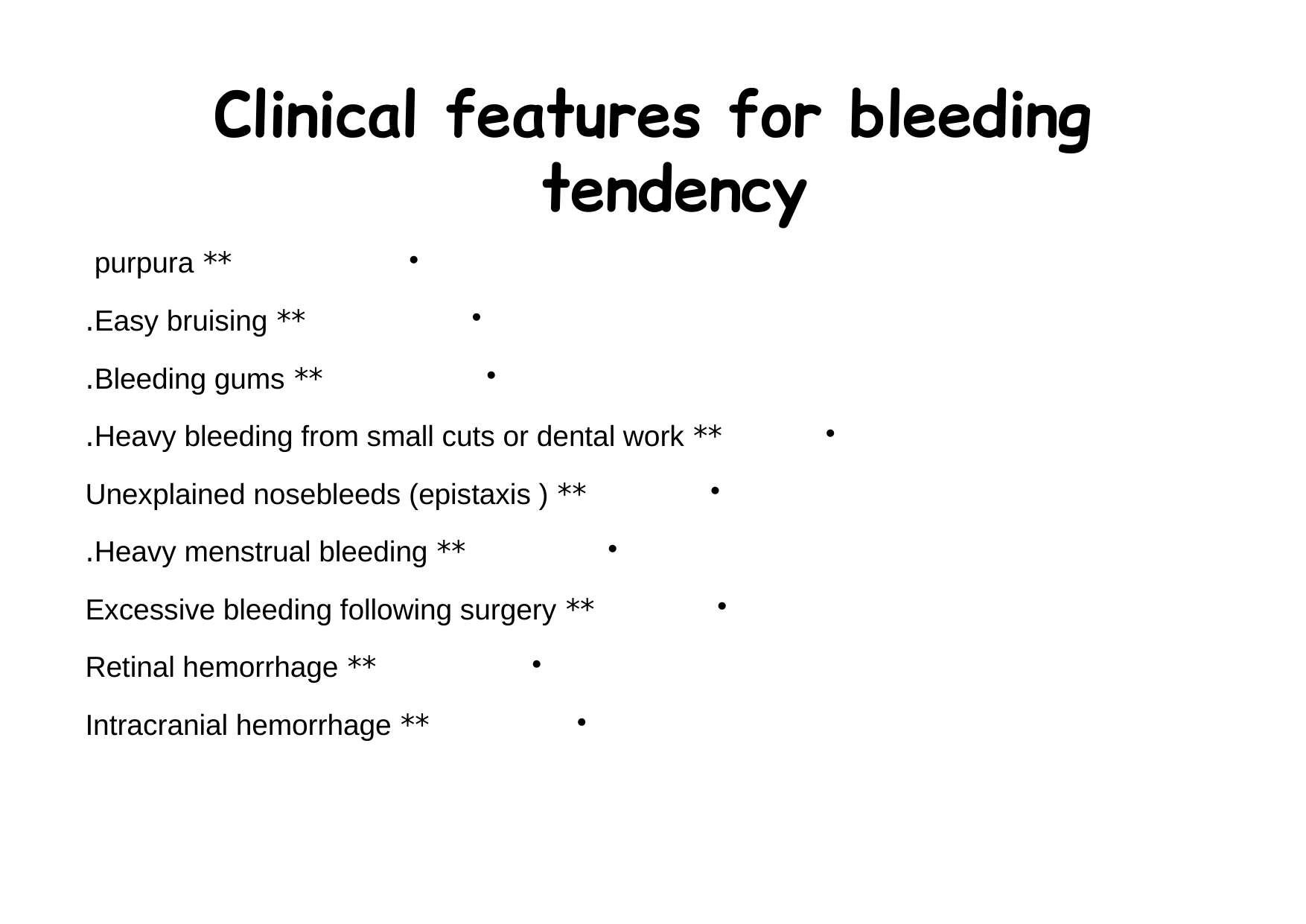

# Clinical features for bleeding tendency
** purpura
** Easy bruising.
** Bleeding gums.
** Heavy bleeding from small cuts or dental work.
** Unexplained nosebleeds (epistaxis )
** Heavy menstrual bleeding.
** Excessive bleeding following surgery
** Retinal hemorrhage
** Intracranial hemorrhage